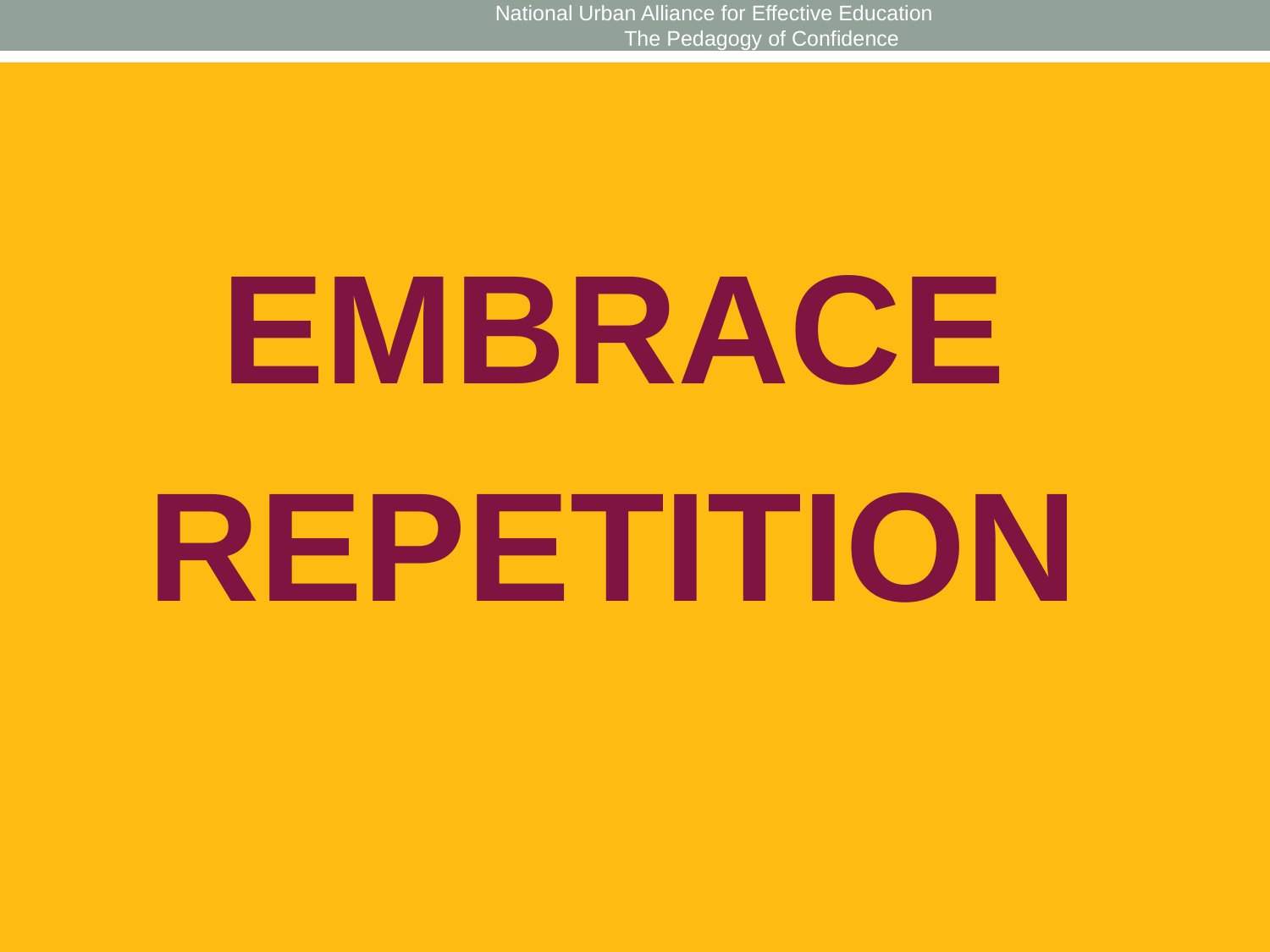

National Urban Alliance for Effective Education                 The Pedagogy of Confidence
#
EMBRACE
REPETITION